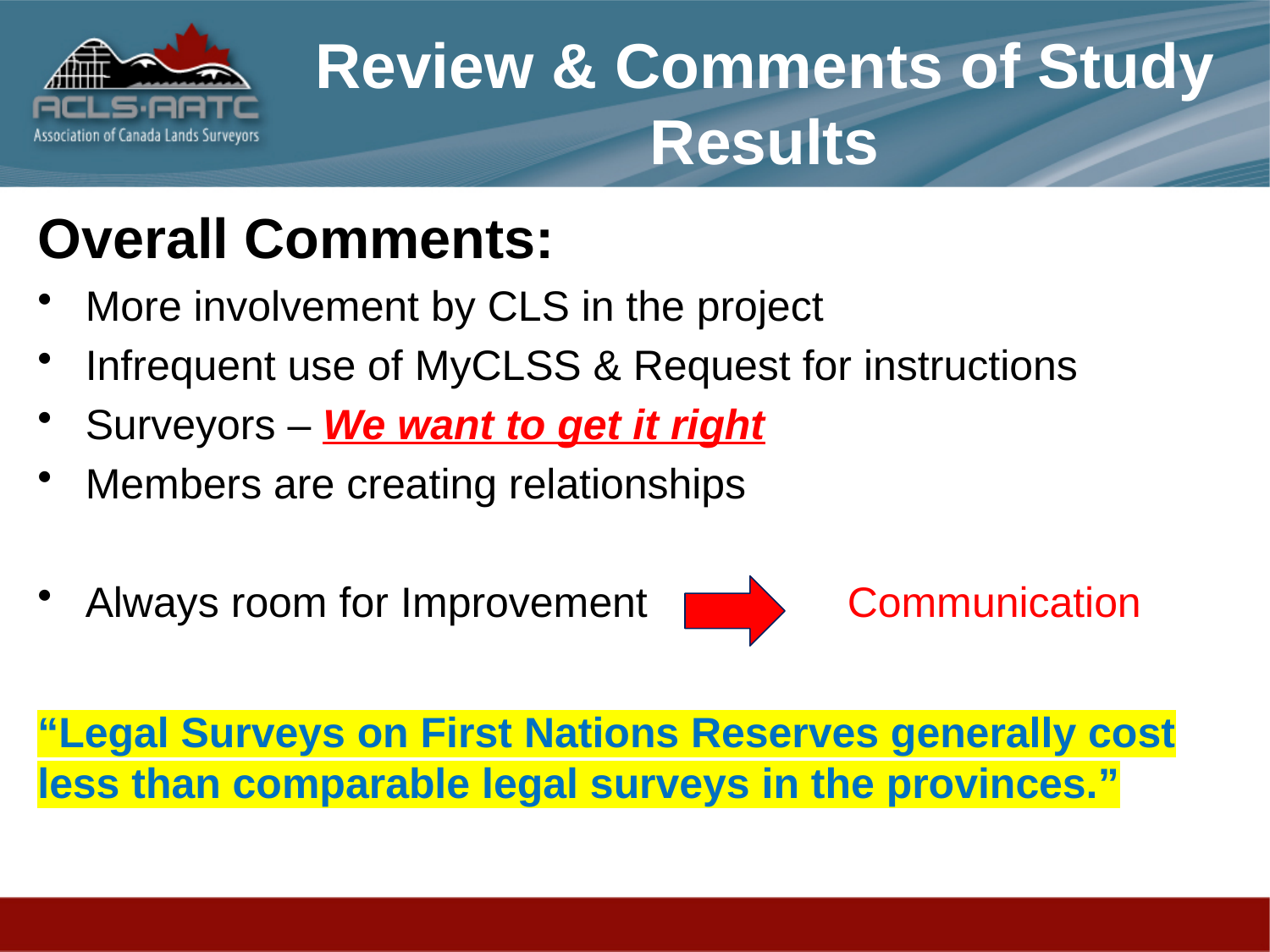

# Review & Comments of Study Results
Overall Comments:
More involvement by CLS in the project
Infrequent use of MyCLSS & Request for instructions
Surveyors – We want to get it right
Members are creating relationships

Always room for Improvement 		Communication

“Legal Surveys on First Nations Reserves generally cost less than comparable legal surveys in the provinces.”